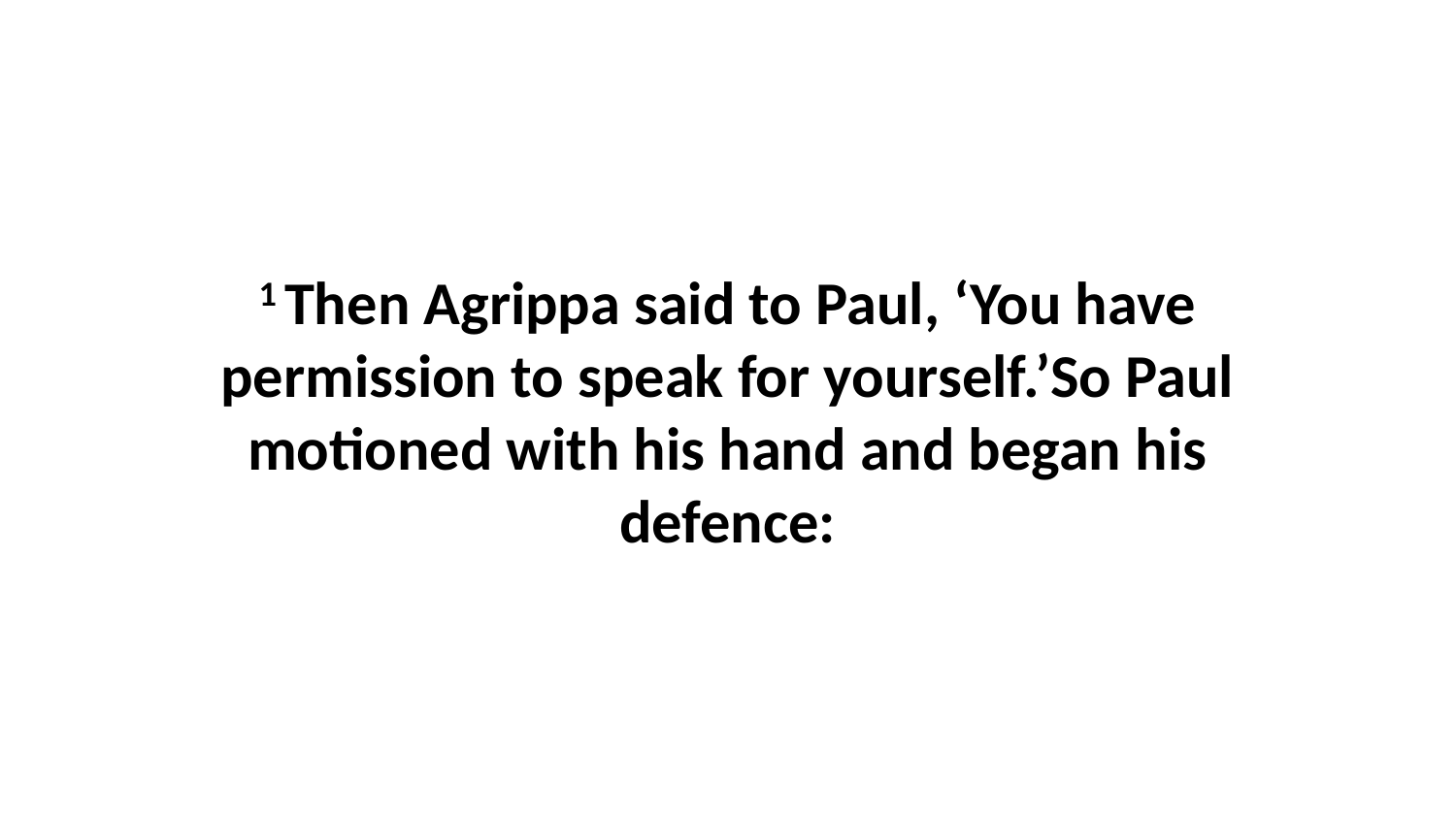

1 Then Agrippa said to Paul, ‘You have permission to speak for yourself.’So Paul motioned with his hand and began his defence: